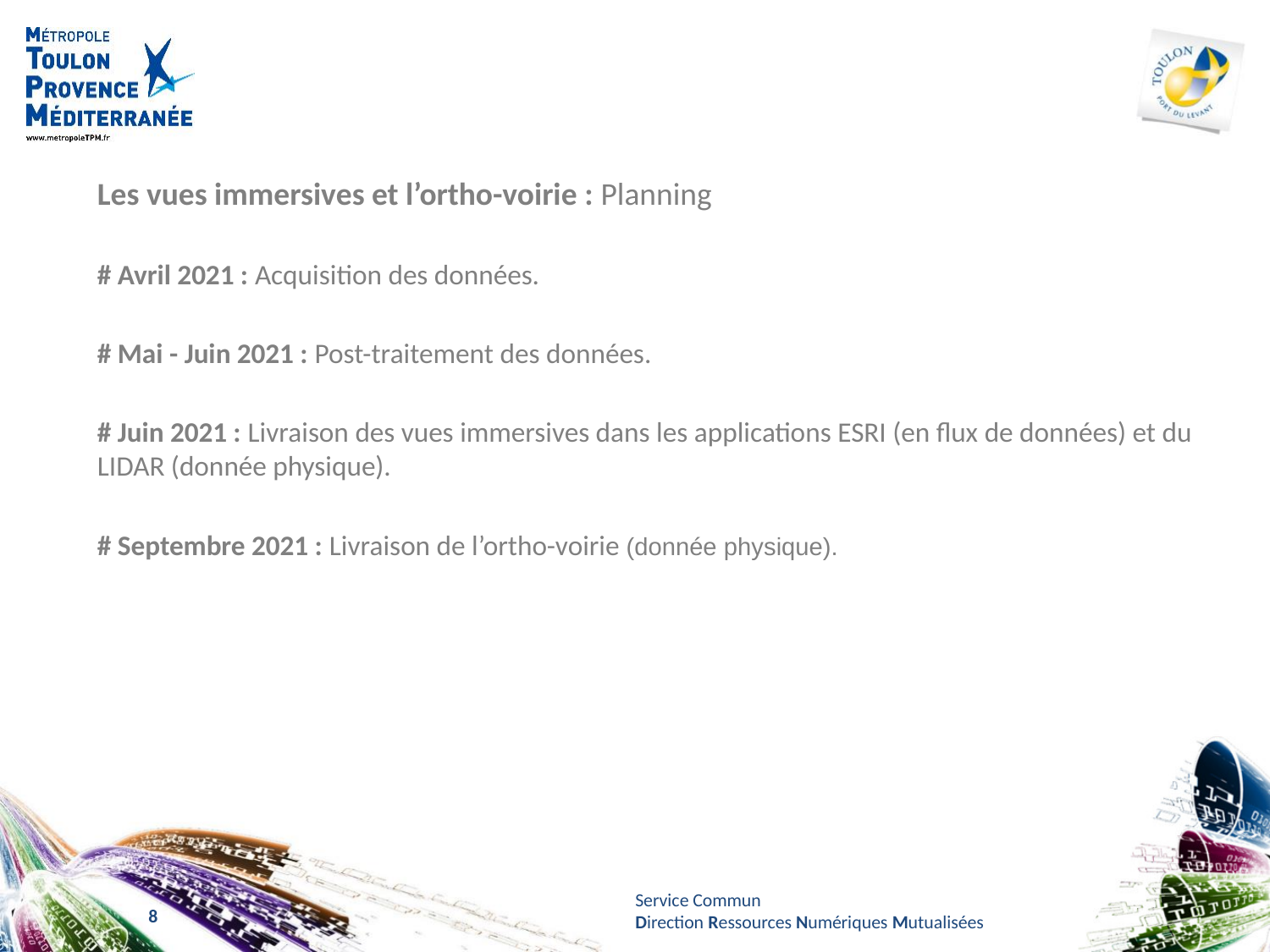

Les vues immersives et l’ortho-voirie : Planning

# Avril 2021 : Acquisition des données.

# Mai - Juin 2021 : Post-traitement des données.

# Juin 2021 : Livraison des vues immersives dans les applications ESRI (en flux de données) et du LIDAR (donnée physique).

# Septembre 2021 : Livraison de l’ortho-voirie (donnée physique).

Service Commun
Direction Ressources Numériques Mutualisées
8